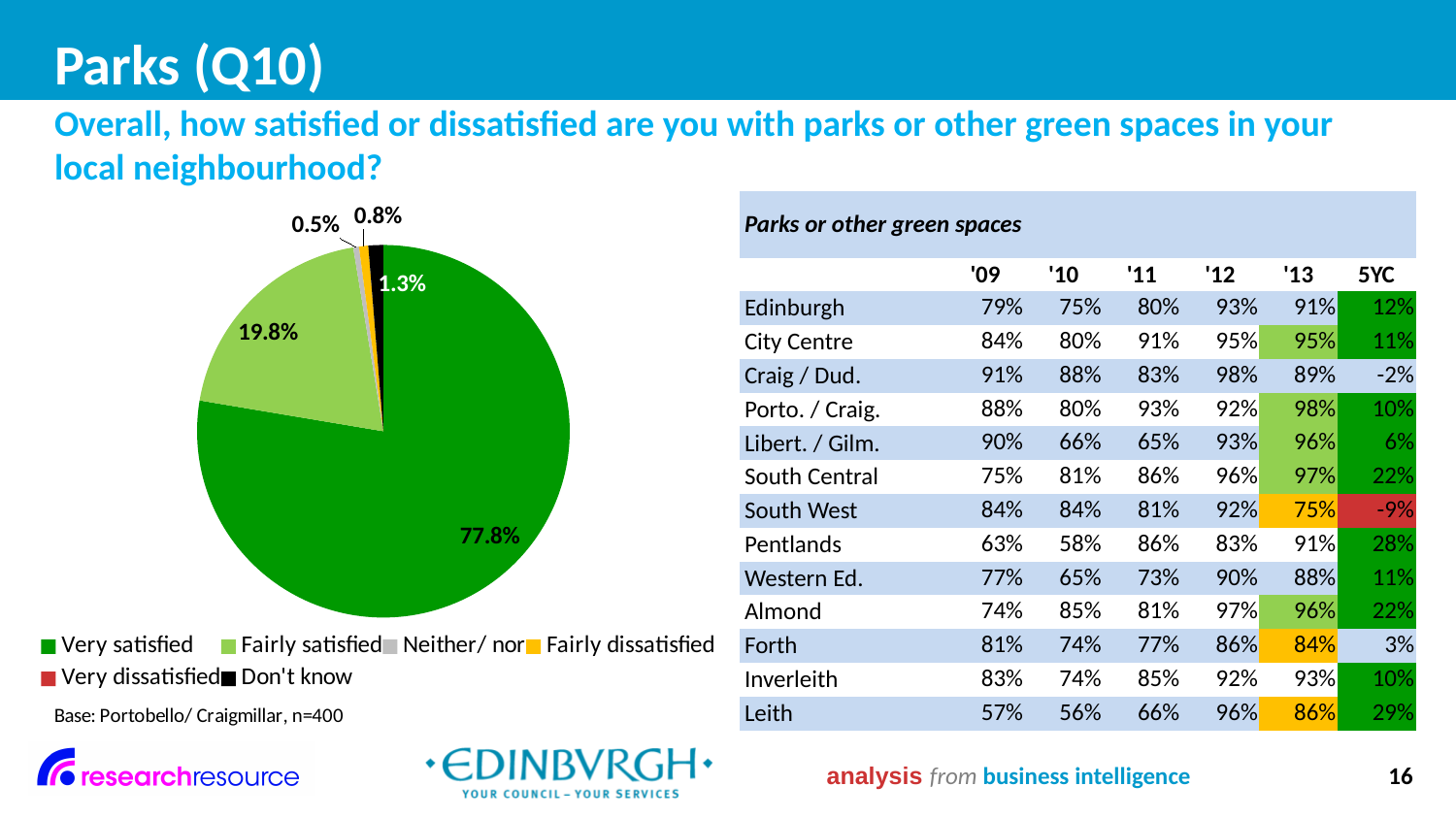

# Parks (Q10)
Overall, how satisfied or dissatisfied are you with parks or other green spaces in your local neighbourhood?

### Chart

| Category |  |
|---|---|
| Very satisfied | 0.7780000000000004 |
| Fairly satisfied | 0.198 |
| Neither/ nor | 0.005000000000000003 |
| Fairly dissatisfied | 0.008000000000000007 |
| Very dissatisfied | 0.0 |
| Don't know | 0.012999999999999998 |
| Parks or other green spaces |  |  |  |  |  |  |
| --- | --- | --- | --- | --- | --- | --- |
|  | '09 | '10 | '11 | '12 | '13 | 5YC |
| Edinburgh | 79% | 75% | 80% | 93% | 91% | 12% |
| City Centre | 84% | 80% | 91% | 95% | 95% | 11% |
| Craig / Dud. | 91% | 88% | 83% | 98% | 89% | -2% |
| Porto. / Craig. | 88% | 80% | 93% | 92% | 98% | 10% |
| Libert. / Gilm. | 90% | 66% | 65% | 93% | 96% | 6% |
| South Central | 75% | 81% | 86% | 96% | 97% | 22% |
| South West | 84% | 84% | 81% | 92% | 75% | -9% |
| Pentlands | 63% | 58% | 86% | 83% | 91% | 28% |
| Western Ed. | 77% | 65% | 73% | 90% | 88% | 11% |
| Almond | 74% | 85% | 81% | 97% | 96% | 22% |
| Forth | 81% | 74% | 77% | 86% | 84% | 3% |
| Inverleith | 83% | 74% | 85% | 92% | 93% | 10% |
| Leith | 57% | 56% | 66% | 96% | 86% | 29% |
analysis from business intelligence
16